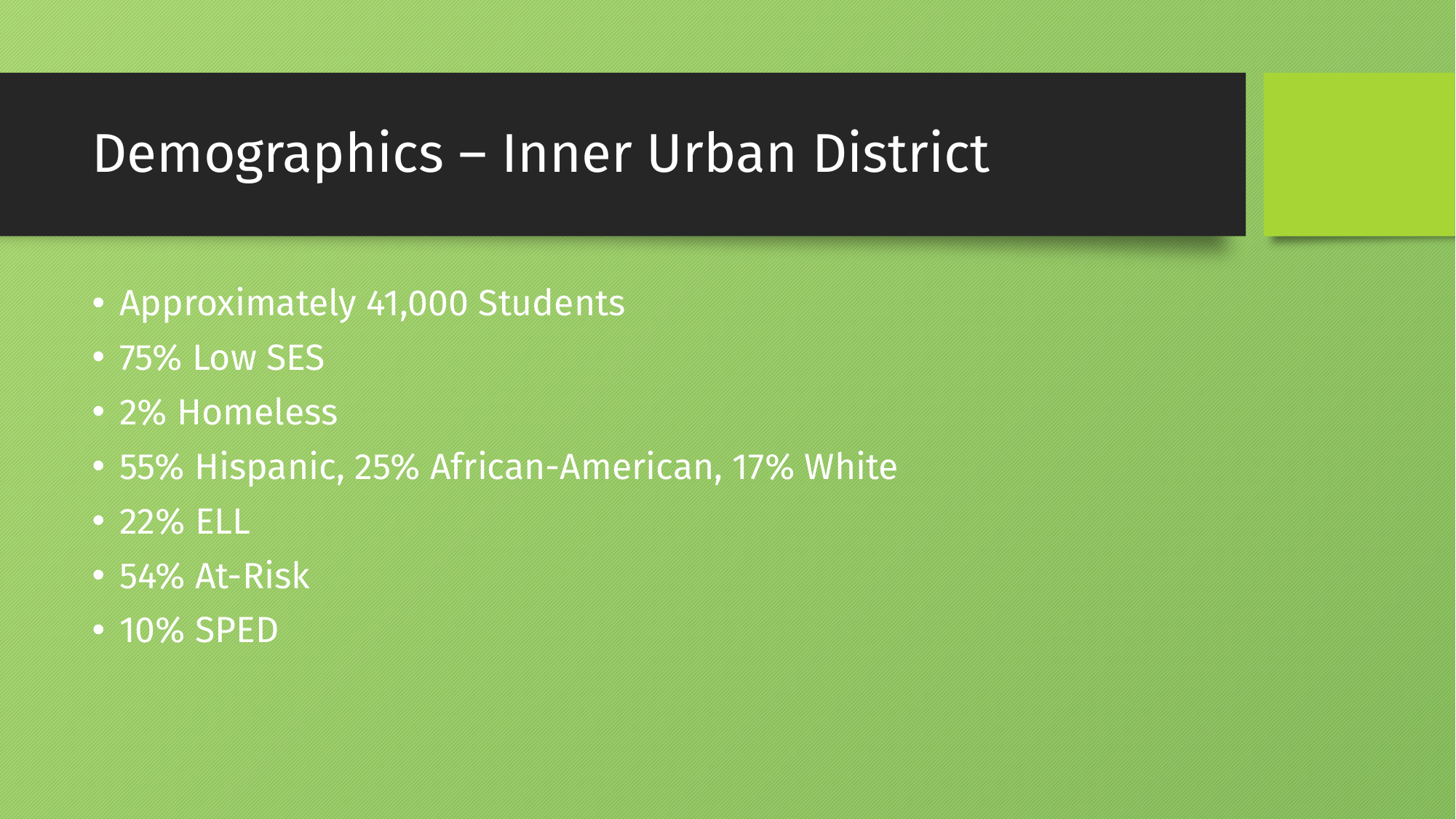

# Demographics – Inner Urban District
Approximately 41,000 Students
75% Low SES
2% Homeless
55% Hispanic, 25% African-American, 17% White
22% ELL
54% At-Risk
10% SPED